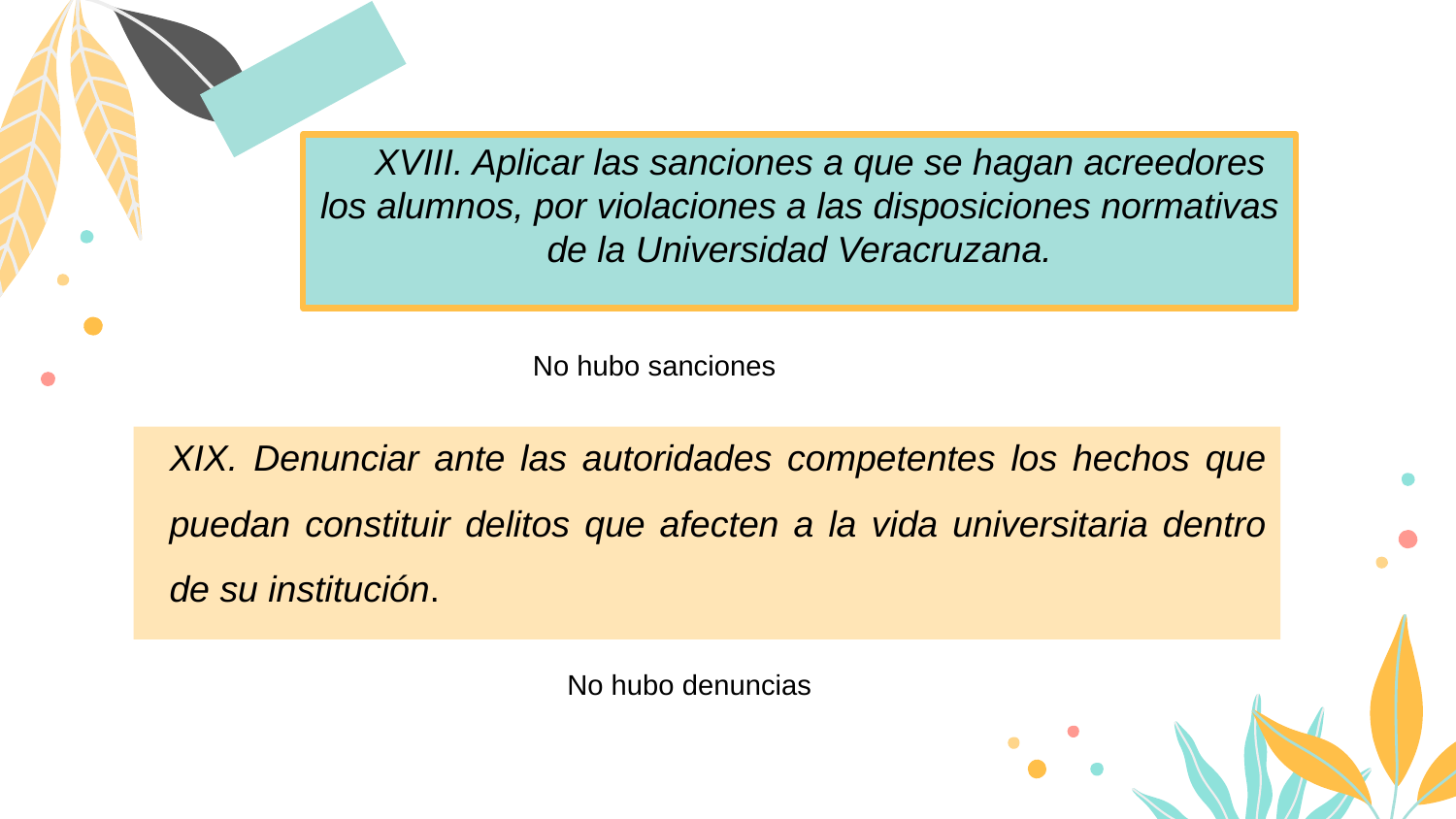

# XVIII. Aplicar las sanciones a que se hagan acreedores los alumnos, por violaciones a las disposiciones normativas de la Universidad Veracruzana.
No hubo sanciones
XIX. Denunciar ante las autoridades competentes los hechos que puedan constituir delitos que afecten a la vida universitaria dentro de su institución.

No hubo denuncias